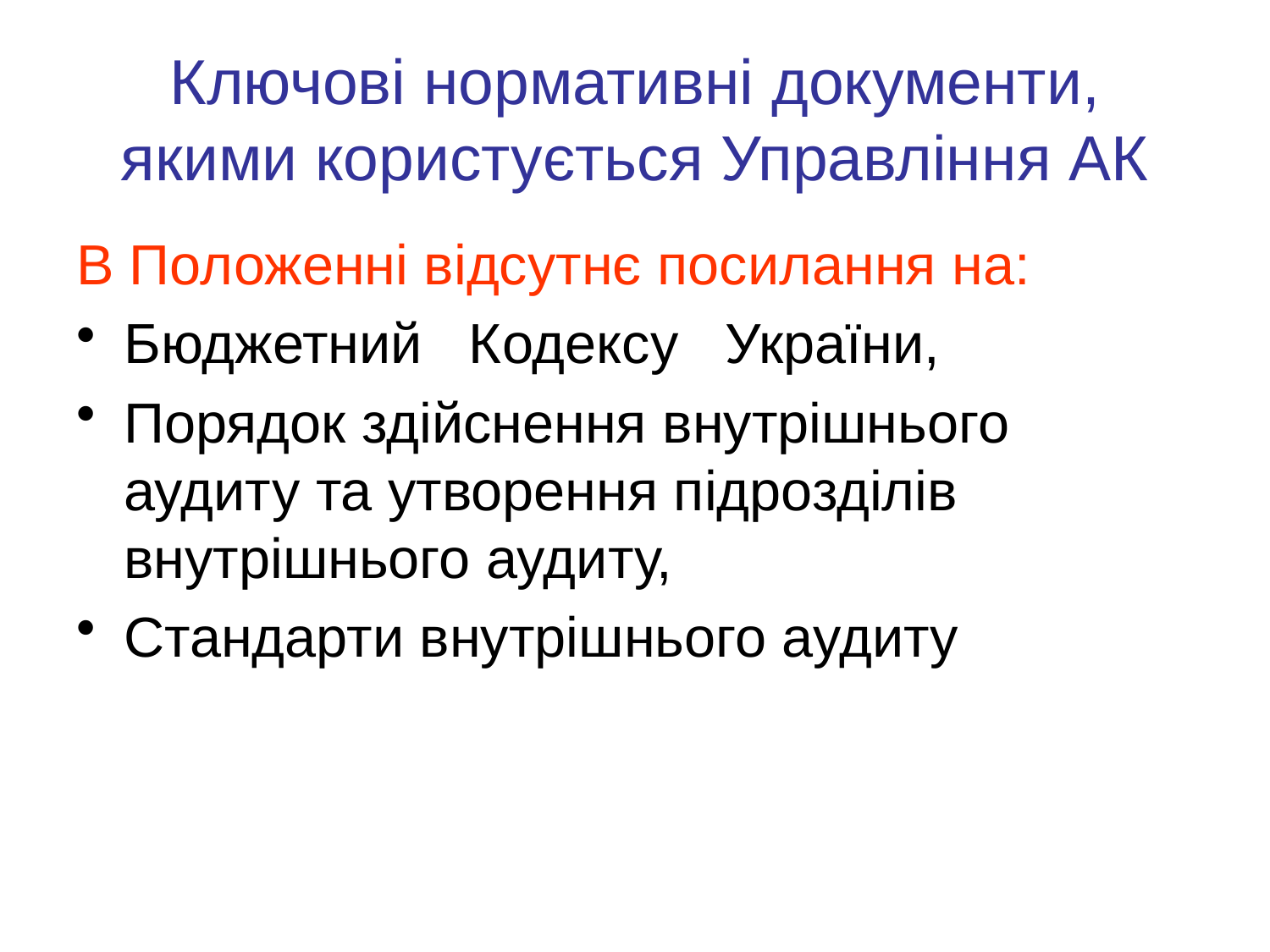

# Ключові нормативні документи, якими користується Управління АК
В Положенні відсутнє посилання на:
Бюджетний   Кодексу   України,
Порядок здійснення внутрішнього аудиту та утворення підрозділів внутрішнього аудиту,
Стандарти внутрішнього аудиту